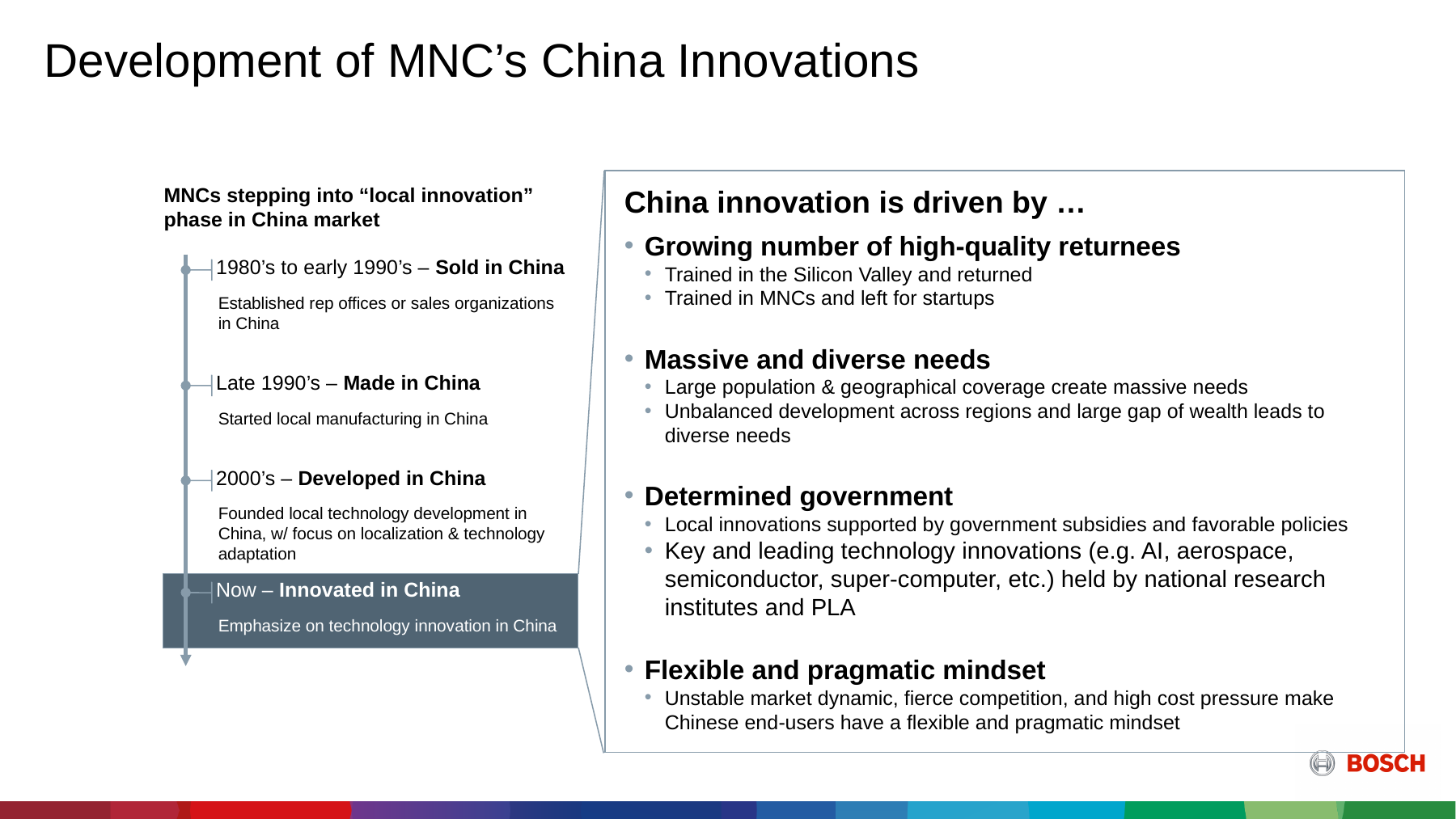

# Development of MNC’s China Innovations

MNCs stepping into “local innovation” phase in China market
China innovation is driven by …
Growing number of high-quality returnees
Trained in the Silicon Valley and returned
Trained in MNCs and left for startups

Massive and diverse needs
Large population & geographical coverage create massive needs
Unbalanced development across regions and large gap of wealth leads to diverse needs

Determined government
Local innovations supported by government subsidies and favorable policies
Key and leading technology innovations (e.g. AI, aerospace, semiconductor, super-computer, etc.) held by national research institutes and PLA

Flexible and pragmatic mindset
Unstable market dynamic, fierce competition, and high cost pressure make Chinese end-users have a flexible and pragmatic mindset
1980’s to early 1990’s – Sold in China

Established rep offices or sales organizations in China
Late 1990’s – Made in China

Started local manufacturing in China
2000’s – Developed in China

Founded local technology development in China, w/ focus on localization & technology adaptation

Now – Innovated in China

Emphasize on technology innovation in China